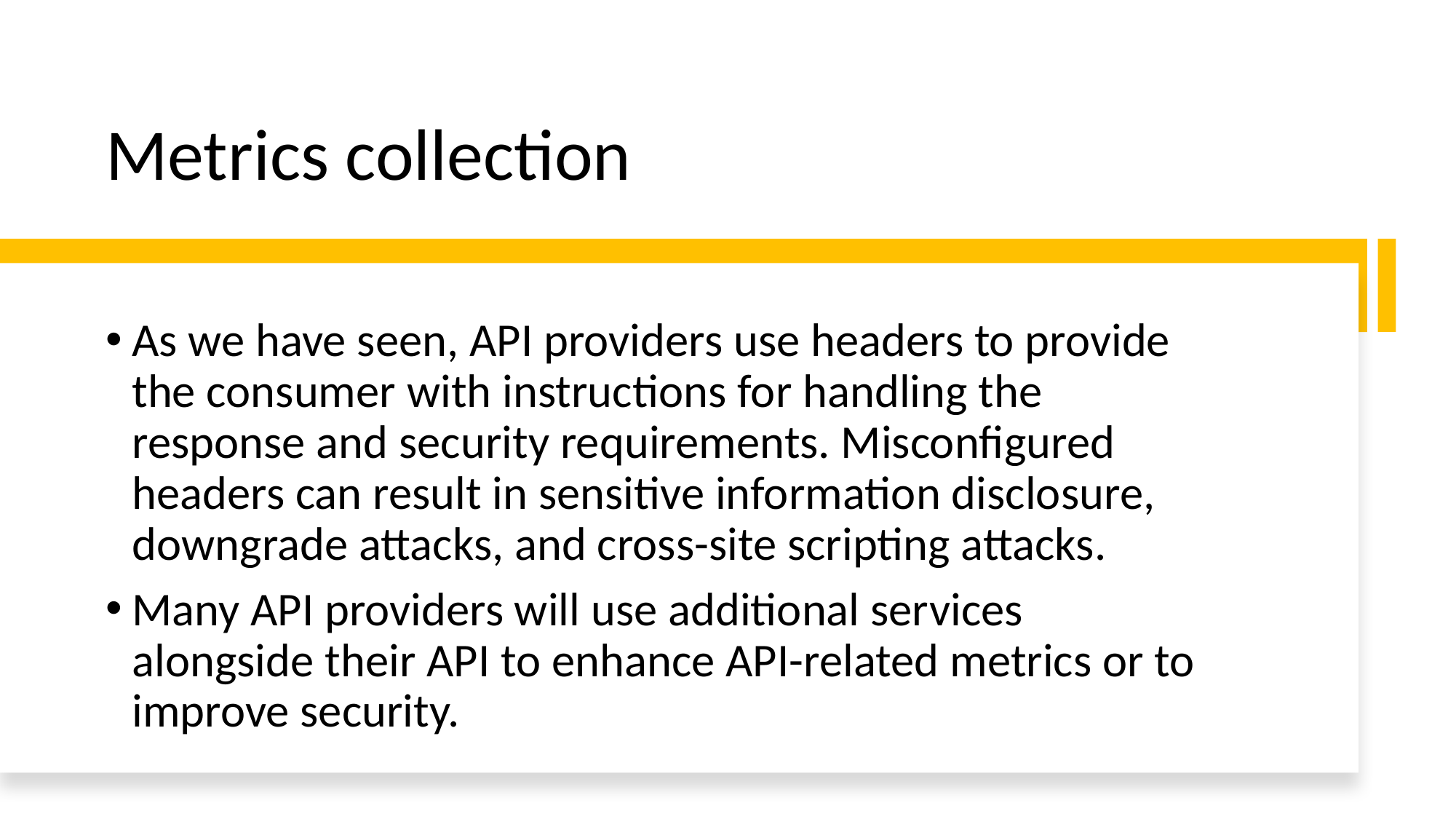

# Metrics collection

As we have seen, API providers use headers to provide the consumer with instructions for handling the response and security requirements. Misconfigured headers can result in sensitive information disclosure, downgrade attacks, and cross-site scripting attacks.
Many API providers will use additional services alongside their API to enhance API-related metrics or to improve security.